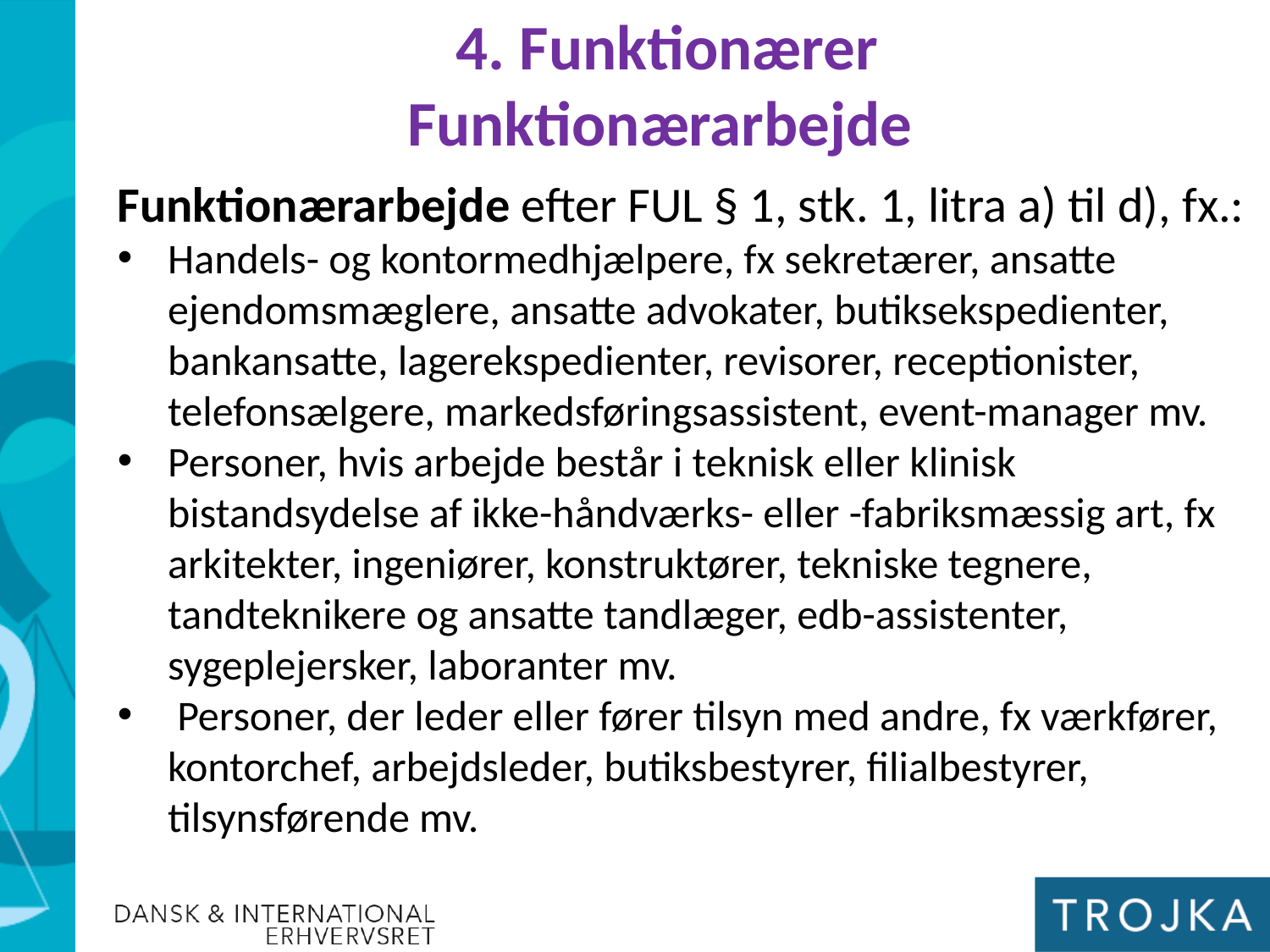

4. Funktionærer
Funktionærarbejde
Funktionærarbejde efter FUL § 1, stk. 1, litra a) til d), fx.:
Handels- og kontormedhjælpere, fx sekretærer, ansatte ejendomsmæglere, ansatte advokater, butiksekspedienter, bankansatte, lagerekspedienter, revisorer, receptionister, telefonsælgere, markedsføringsassistent, event-manager mv.
Personer, hvis arbejde består i teknisk eller klinisk bistandsydelse af ikke-håndværks- eller -fabriksmæssig art, fx arkitekter, ingeniører, konstruktører, tekniske tegnere, tandteknikere og ansatte tandlæger, edb-assistenter, sygeplejersker, laboranter mv.
 Personer, der leder eller fører tilsyn med andre, fx værkfører, kontorchef, arbejdsleder, butiksbestyrer, filialbestyrer, tilsynsførende mv.